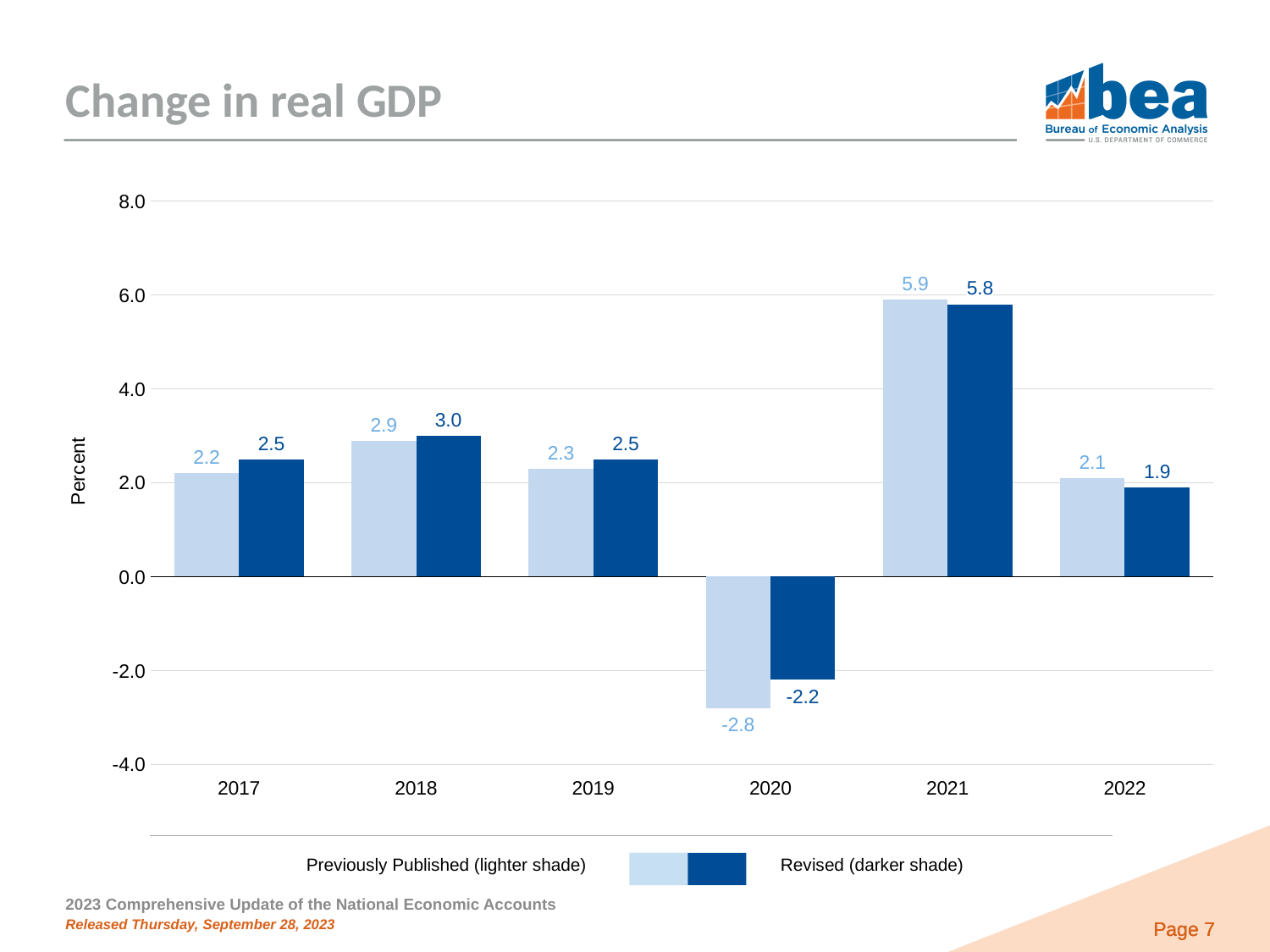

# Change in real GDP

### Chart

| Category | Previously published | Revised |
|---|---|---|
| 2017 | 2.2 | 2.5 |
| 2018 | 2.9 | 3.0 |
| 2019 | 2.3 | 2.5 |
| 2020 | -2.8 | -2.2 |
| 2021 | 5.9 | 5.8 |
| 2022 | 2.1 | 1.9 |
Previously Published (lighter shade)                                        Revised (darker shade)

2023 Comprehensive Update of the National Economic Accounts
Released Thursday, September 28, 2023